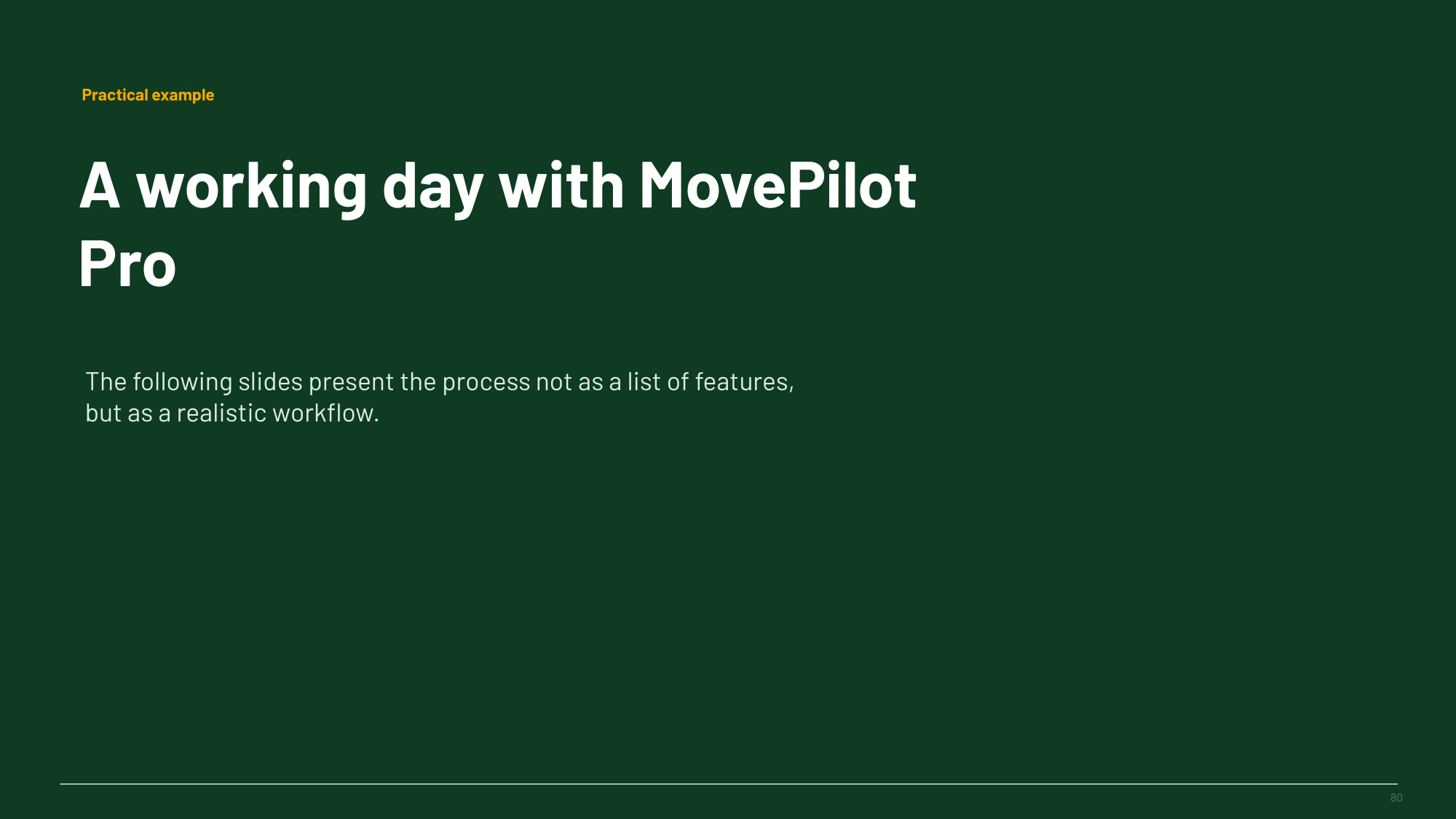

MovePilot Pro 4.0
Practical example
A working day with MovePilot Pro
The following slides present the process not as a list of features, but as a realistic workflow.

80